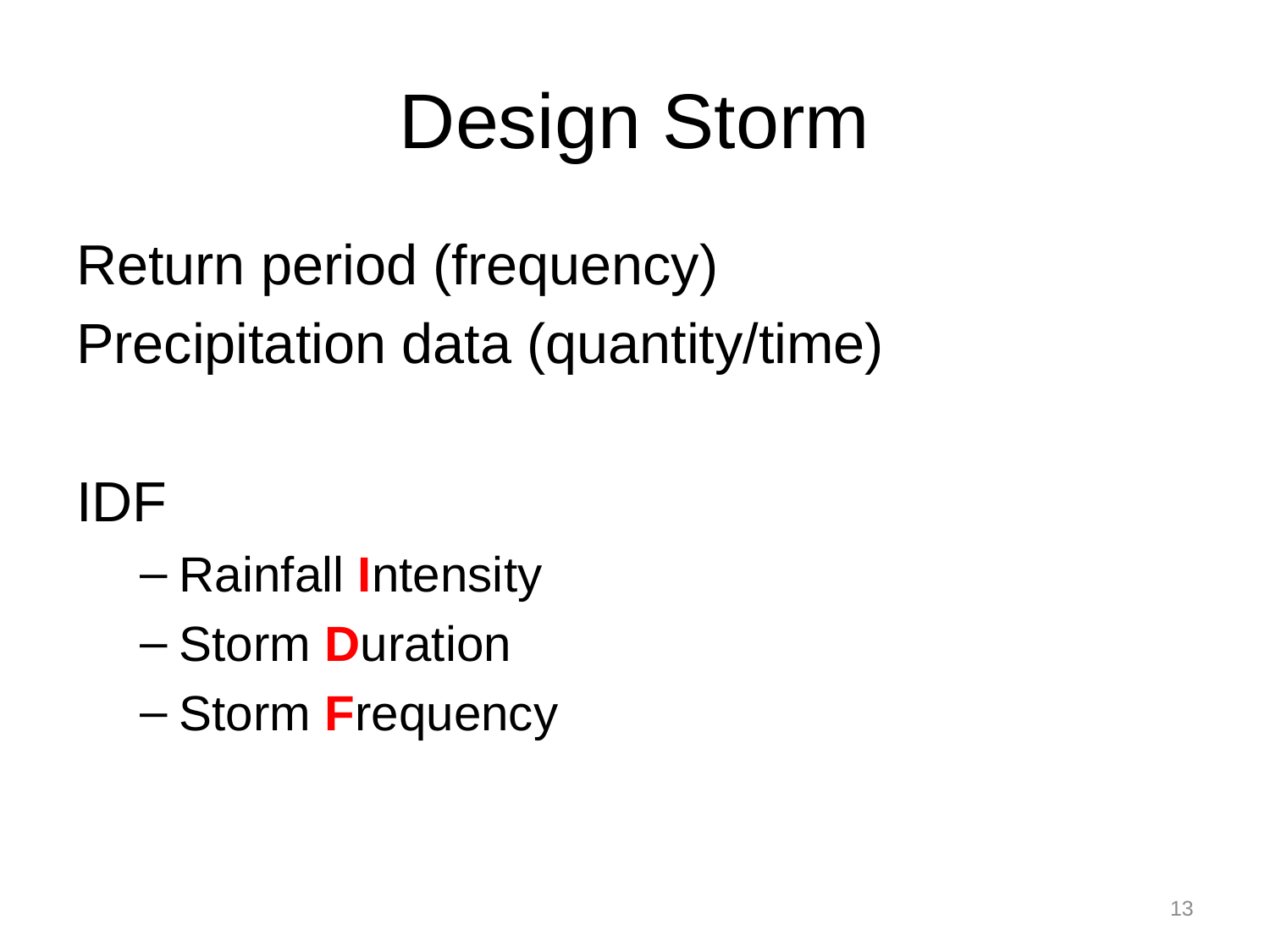

# Design Storm
Return period (frequency)
Precipitation data (quantity/time)

IDF
Rainfall Intensity
Storm Duration
Storm Frequency
13